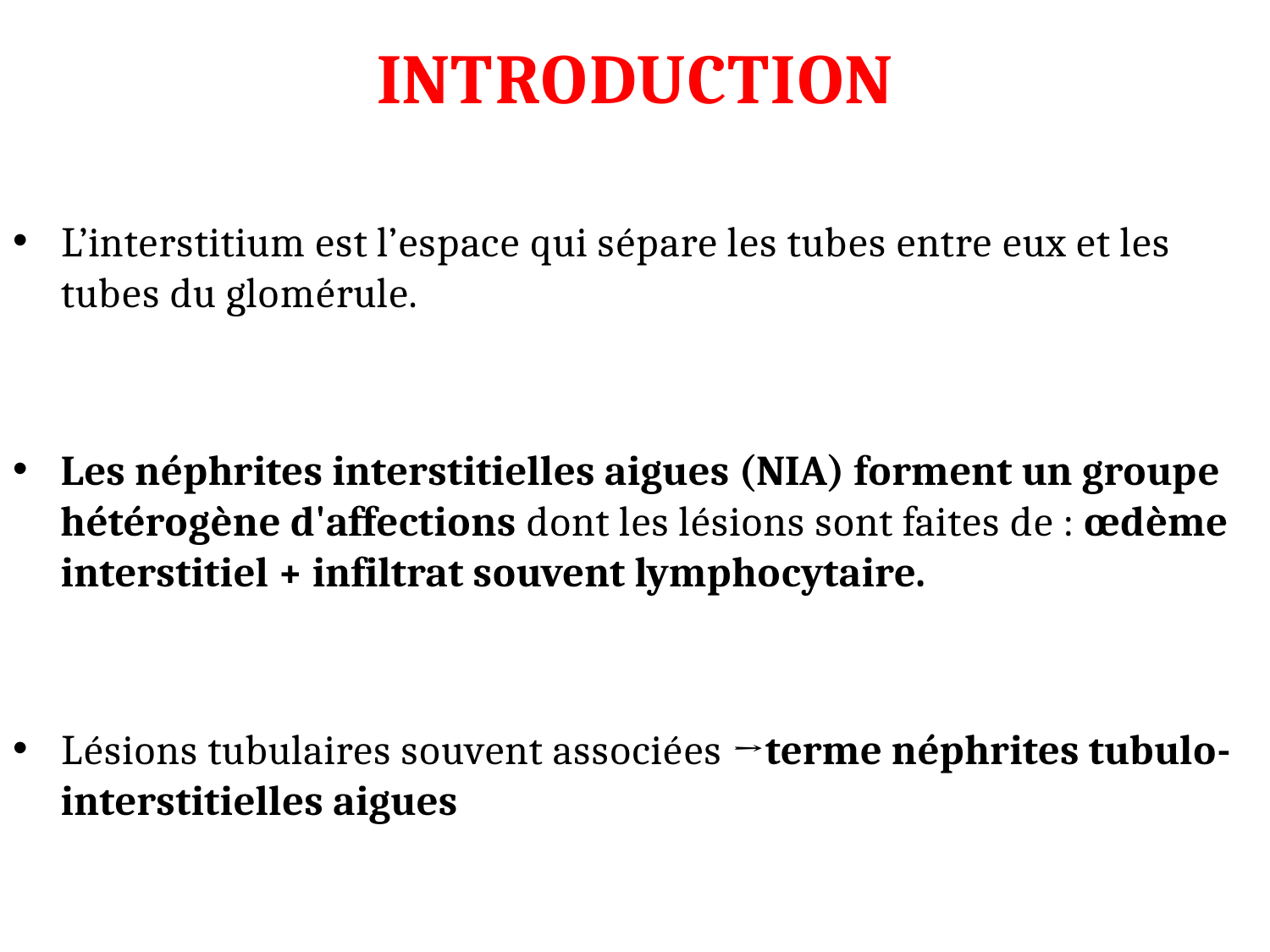

# INTRODUCTION
L’interstitium est l’espace qui sépare les tubes entre eux et les tubes du glomérule.

Les néphrites interstitielles aigues (NIA) forment un groupe hétérogène d'affections dont les lésions sont faites de : œdème interstitiel + infiltrat souvent lymphocytaire.

Lésions tubulaires souvent associées →terme néphrites tubulo-interstitielles aigues